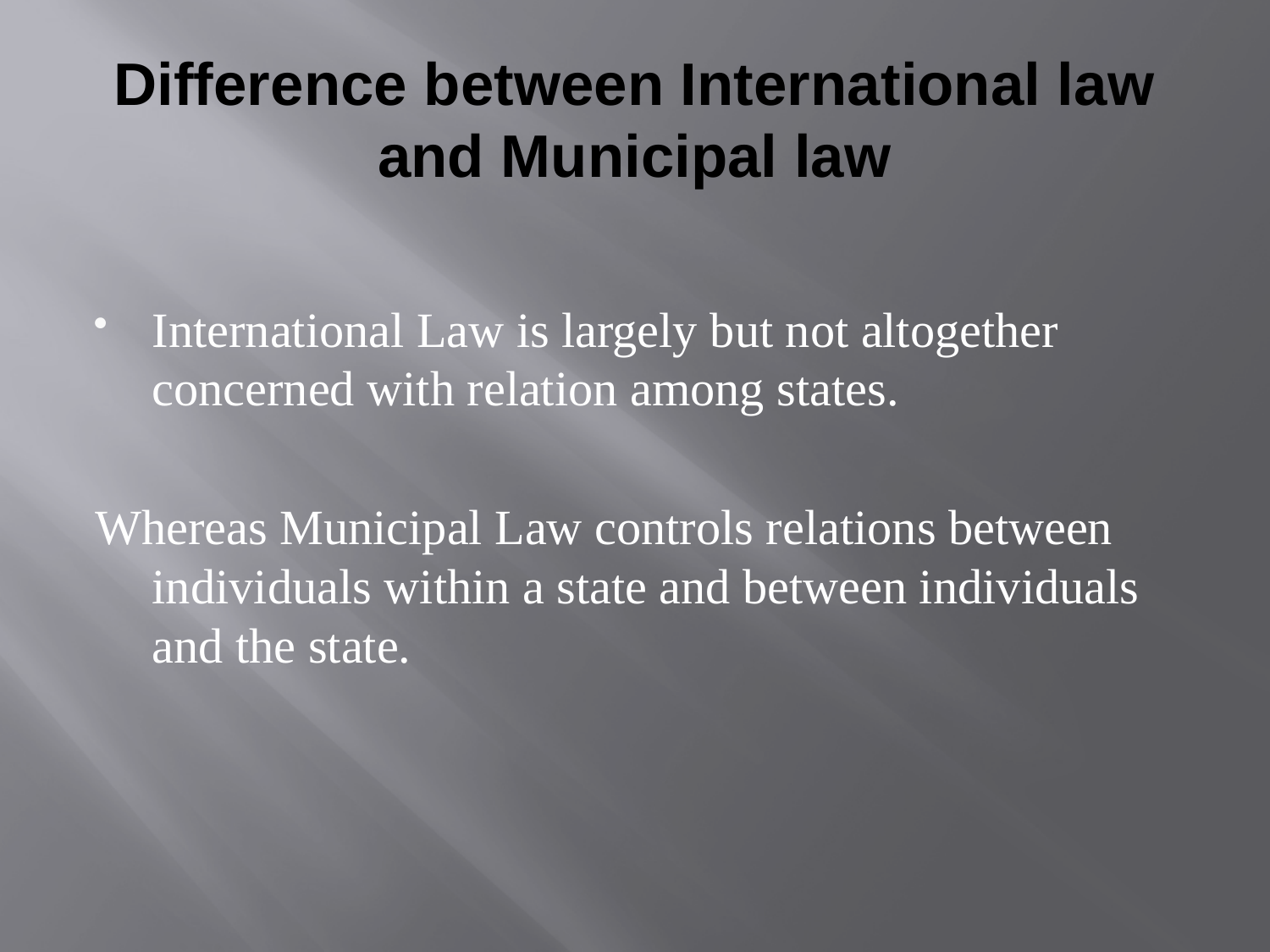

# Difference between International law and Municipal law

International Law is largely but not altogether concerned with relation among states.

Whereas Municipal Law controls relations between individuals within a state and between individuals and the state.